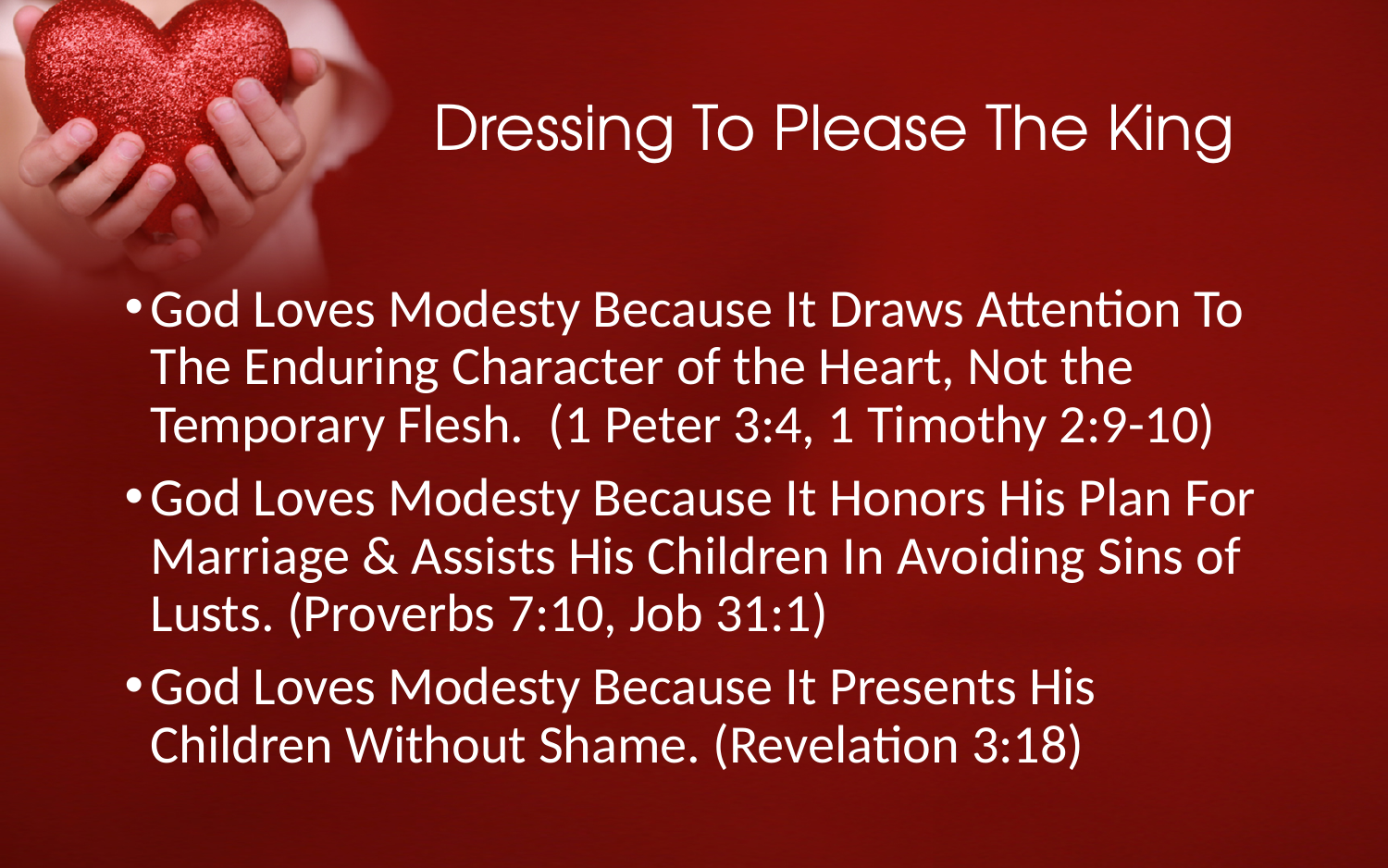

# Dressing To Please The King
God Loves Modesty Because It Draws Attention To The Enduring Character of the Heart, Not the Temporary Flesh.  (1 Peter 3:4, 1 Timothy 2:9-10)
God Loves Modesty Because It Honors His Plan For Marriage & Assists His Children In Avoiding Sins of Lusts. (Proverbs 7:10, Job 31:1)
God Loves Modesty Because It Presents His Children Without Shame. (Revelation 3:18)